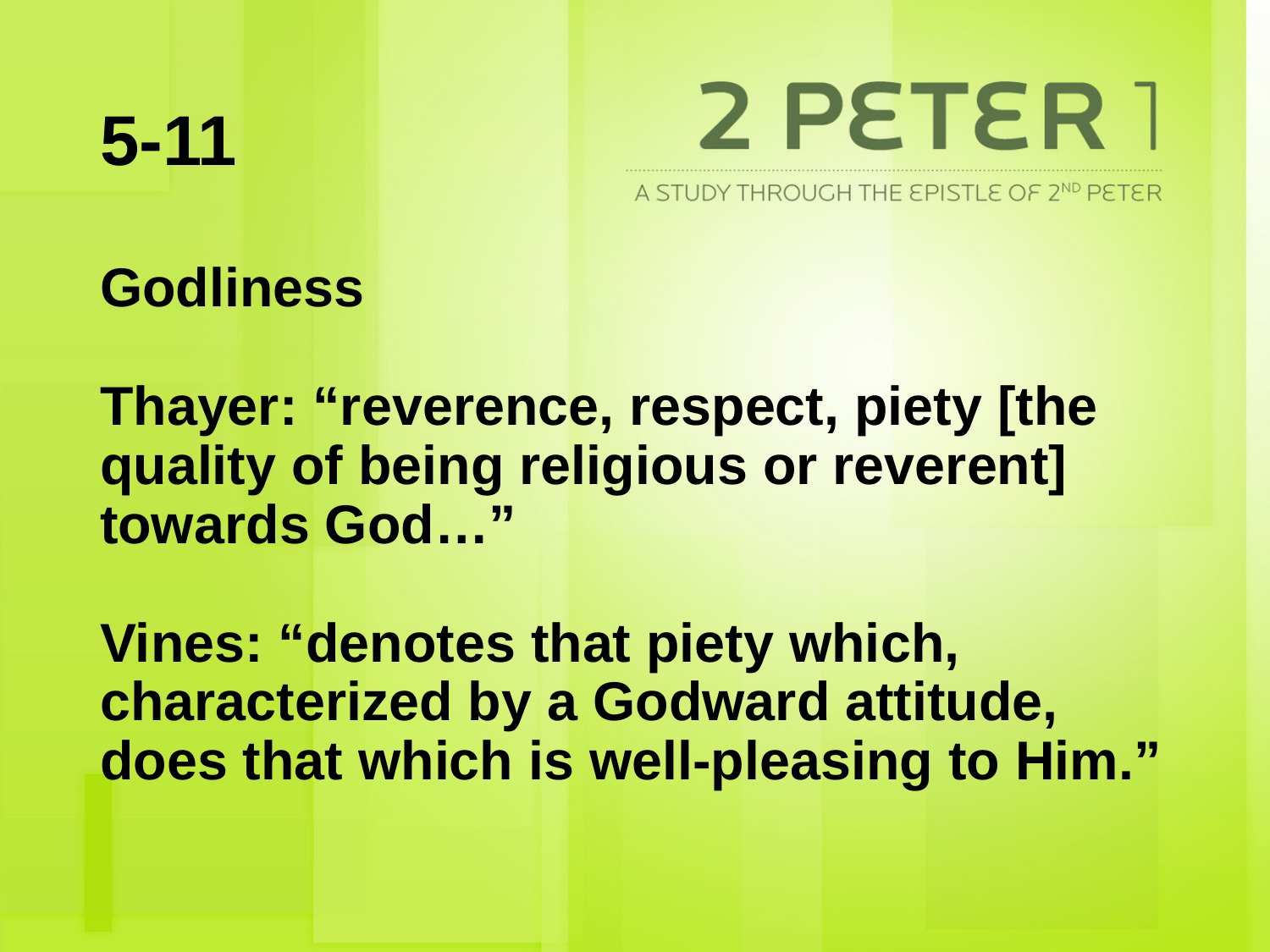

# 5-11
Godliness

Thayer: “reverence, respect, piety [the quality of being religious or reverent] towards God…”

Vines: “denotes that piety which, characterized by a Godward attitude, does that which is well-pleasing to Him.”